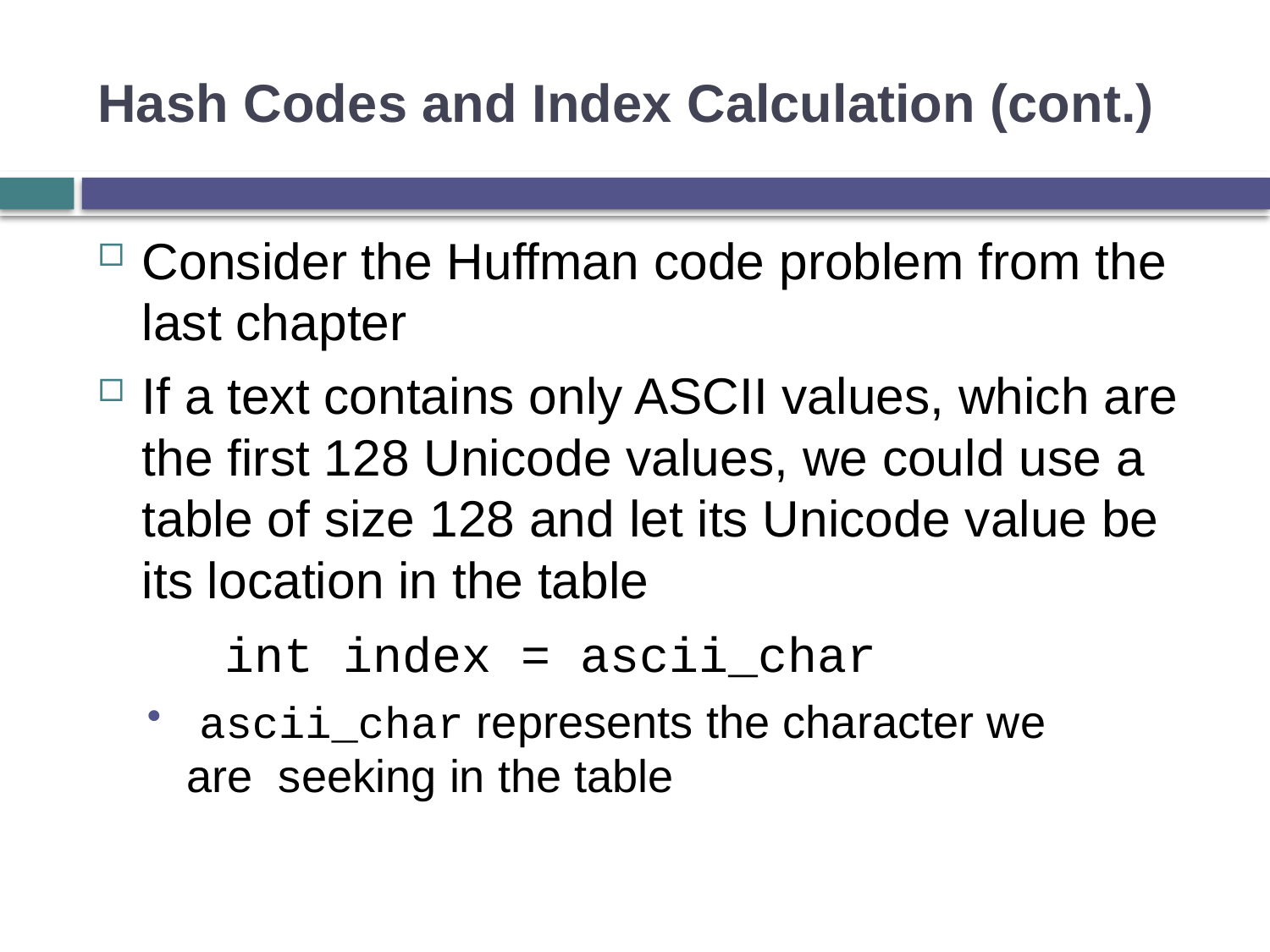

# Hash Codes and Index Calculation (cont.)
Consider the Huffman code problem from the last chapter
If a text contains only ASCII values, which are the first 128 Unicode values, we could use a table of size 128 and let its Unicode value be its location in the table
	int index = ascii_char
 ascii_char represents the character we             are  seeking in the table